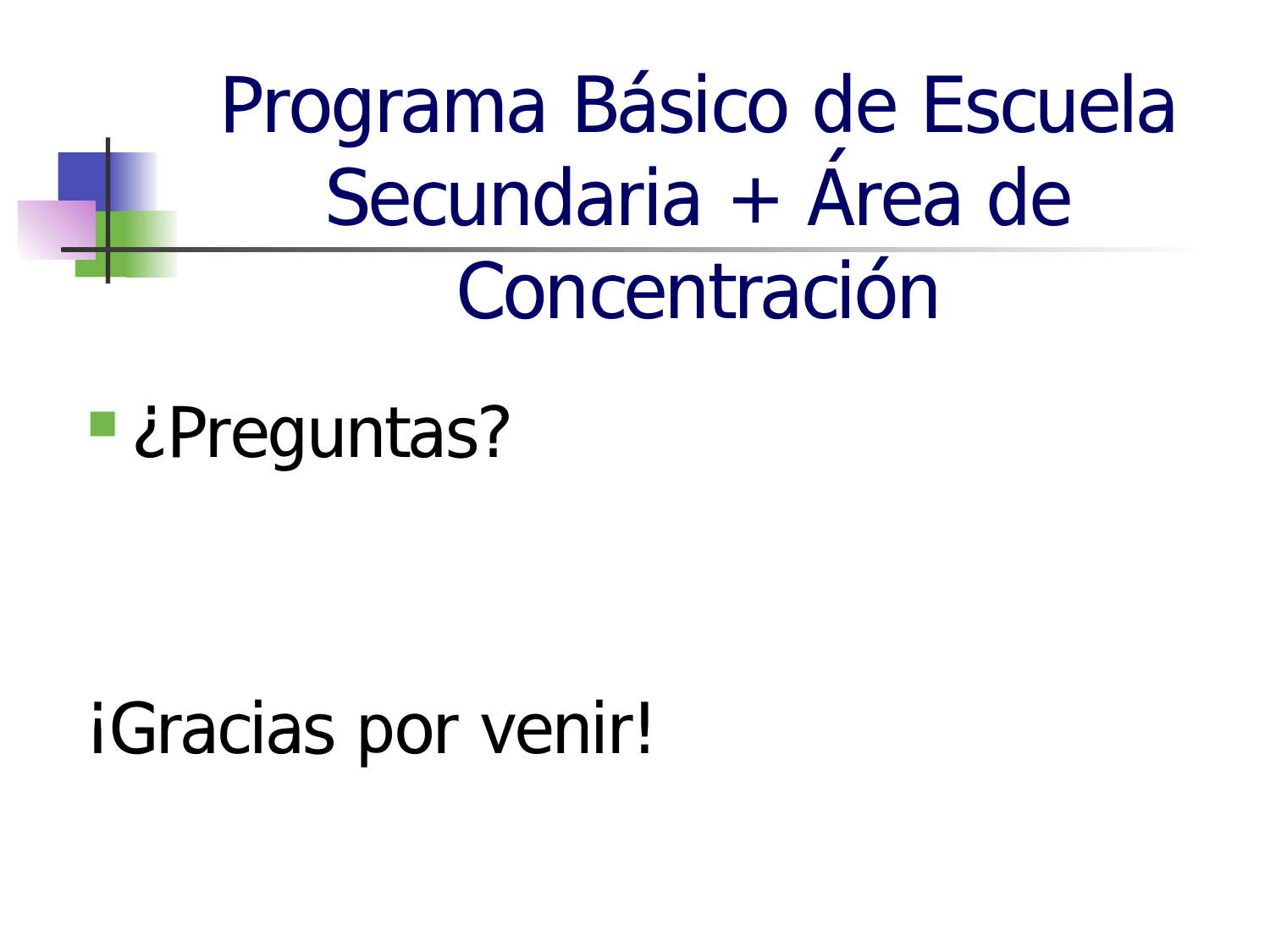

# Programa Básico de Escuela Secundaria + Área de Concentración
¿Preguntas?

¡Gracias por venir!